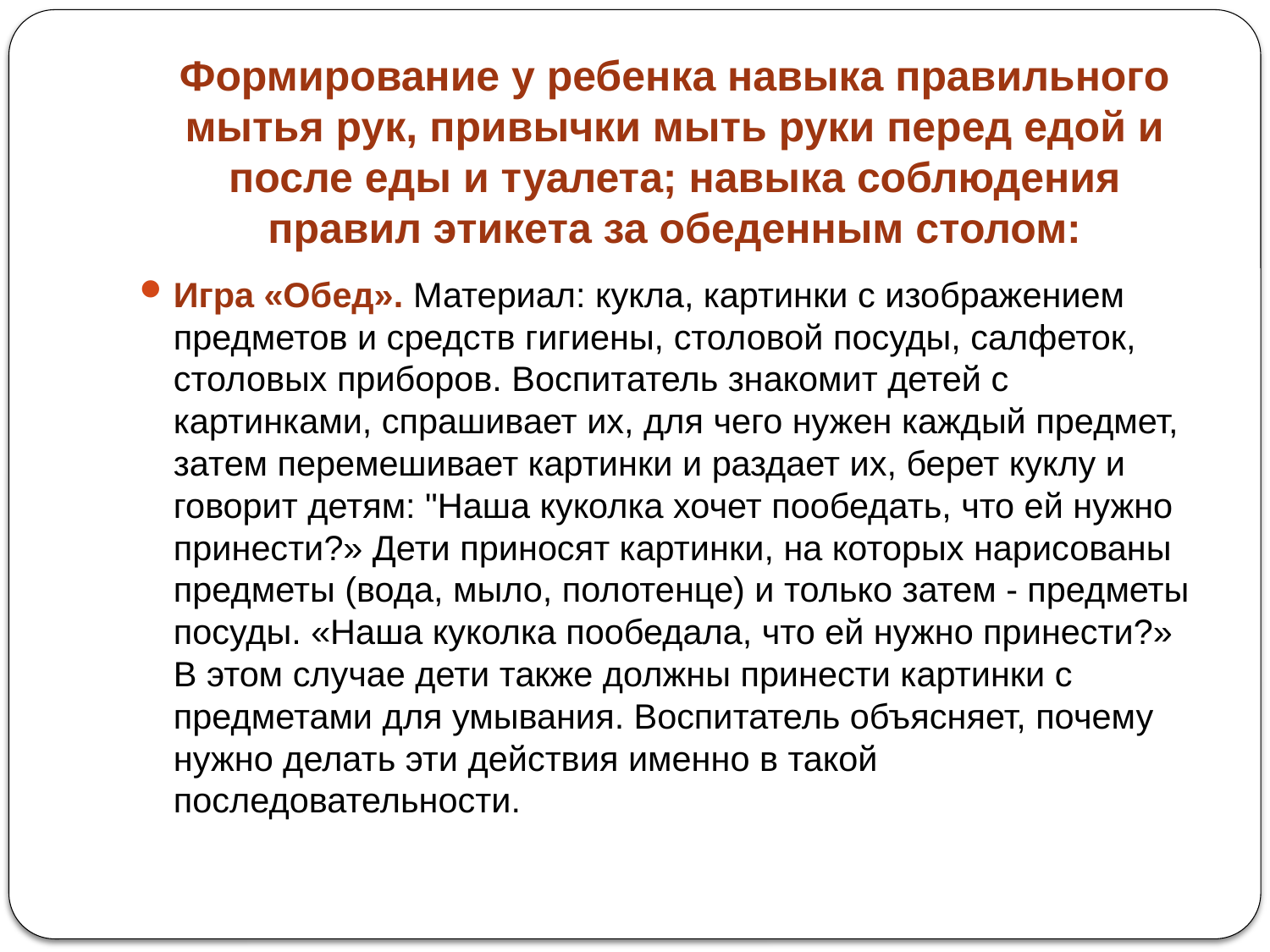

# Формирование у ребенка навыка правильного мытья рук, привычки мыть руки перед едой и после еды и туалета; навыка соблюдения правил этикета за обеденным столом:
Игра «Обед». Материал: кукла, картинки с изображением предметов и средств гигиены, столовой посуды, салфеток, столовых приборов. Воспитатель знакомит детей с картинками, спрашивает их, для чего нужен каждый предмет, затем перемешивает картинки и раздает их, берет куклу и говорит детям: "Наша куколка хочет пообедать, что ей нужно принести?» Дети приносят картинки, на которых нарисованы предметы (вода, мыло, полотенце) и только затем - предметы посуды. «Наша куколка пообедала, что ей нужно принести?» В этом случае дети также должны принести картинки с предметами для умывания. Воспитатель объясняет, почему нужно делать эти действия именно в такой последовательности.